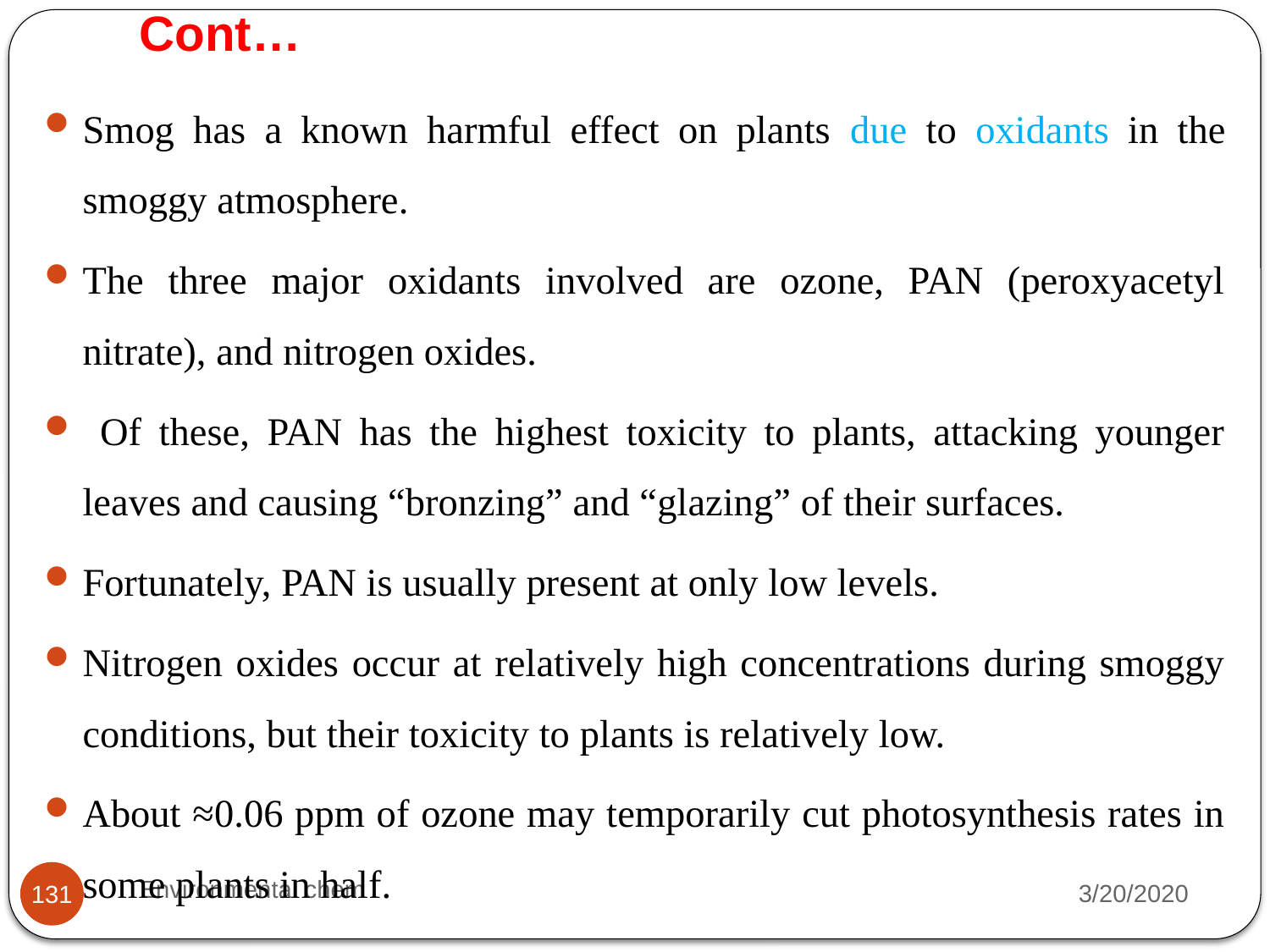

# Cont…
Smog has a known harmful effect on plants due to oxidants in the smoggy atmosphere.
The three major oxidants involved are ozone, PAN (peroxyacetyl nitrate), and nitrogen oxides.
 Of these, PAN has the highest toxicity to plants, attacking younger leaves and causing “bronzing” and “glazing” of their surfaces.
Fortunately, PAN is usually present at only low levels.
Nitrogen oxides occur at relatively high concentrations during smoggy conditions, but their toxicity to plants is relatively low.
About ≈0.06 ppm of ozone may temporarily cut photosynthesis rates in some plants in half.

Environmental chem
3/20/2020
131